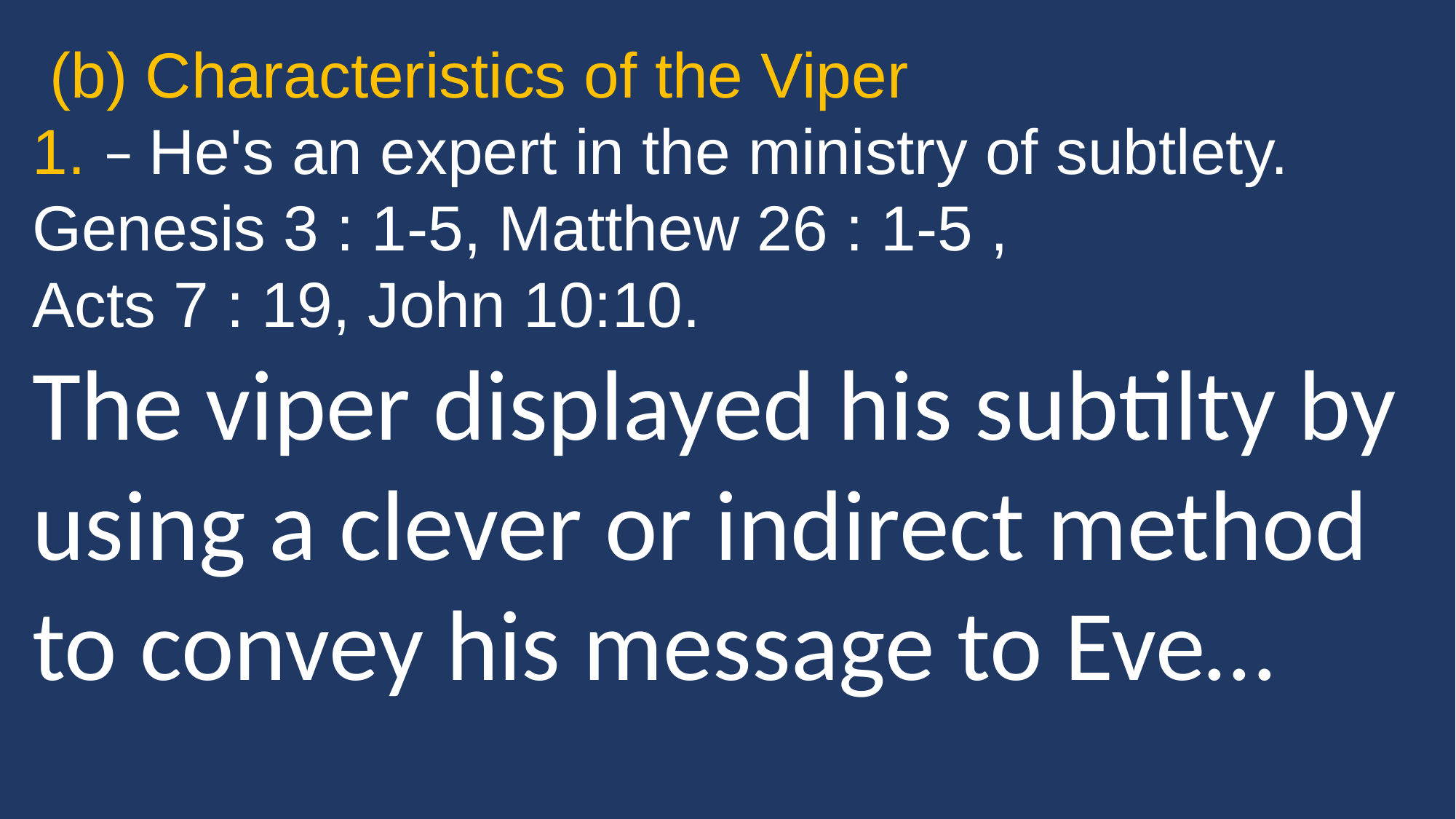

(b) Characteristics of the Viper
1. – He's an expert in the ministry of subtlety.
Genesis 3 : 1-5, Matthew 26 : 1-5 ,
Acts 7 : 19, John 10:10.
The viper displayed his subtilty by using a clever or indirect method to convey his message to Eve…